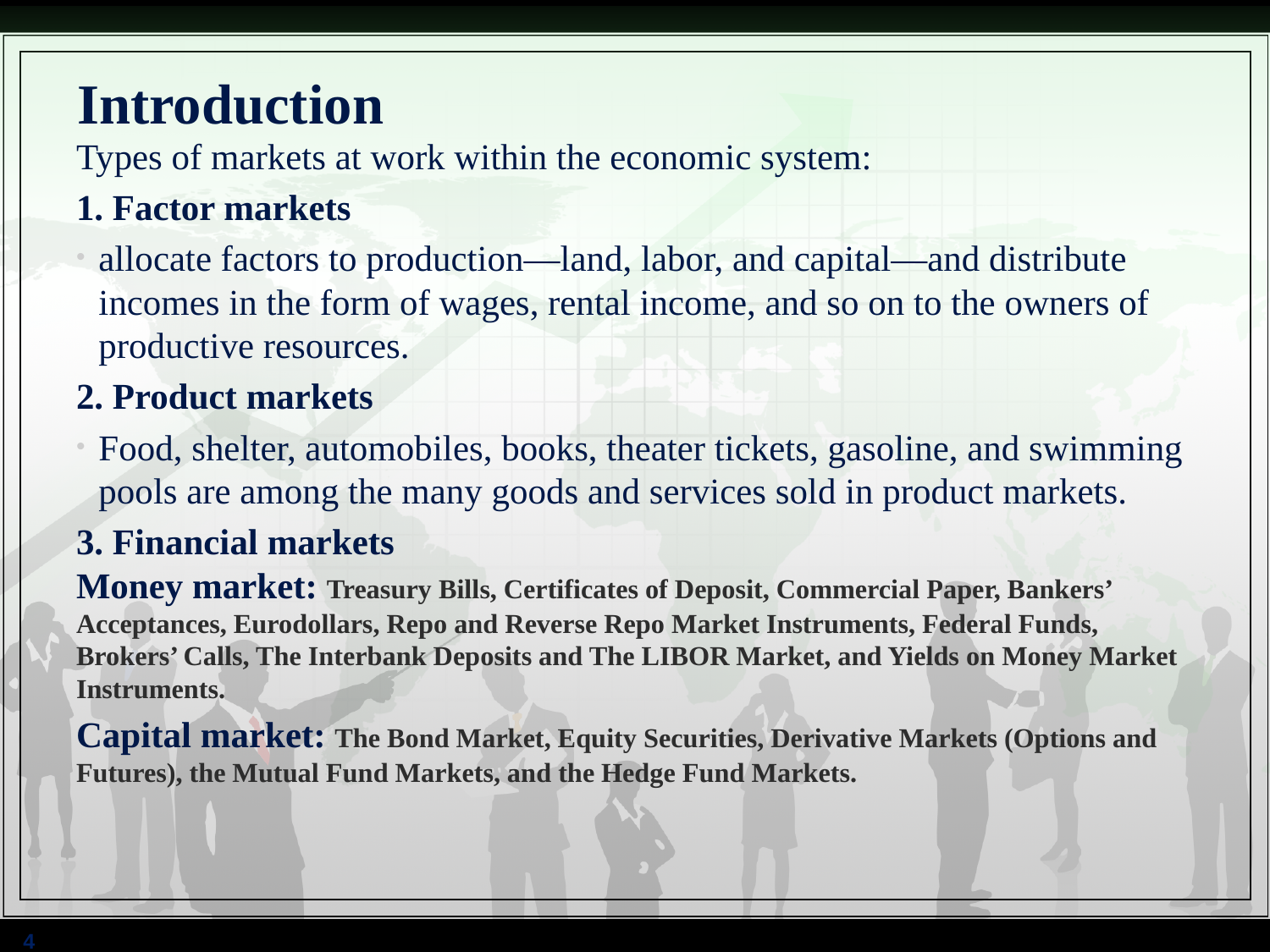

# Introduction
Types of markets at work within the economic system:
1. Factor markets
allocate factors to production—land, labor, and capital—and distribute incomes in the form of wages, rental income, and so on to the owners of productive resources.
2. Product markets
Food, shelter, automobiles, books, theater tickets, gasoline, and swimming pools are among the many goods and services sold in product markets.
3. Financial markets
Money market: Treasury Bills, Certificates of Deposit, Commercial Paper, Bankers’ Acceptances, Eurodollars, Repo and Reverse Repo Market Instruments, Federal Funds, Brokers’ Calls, The Interbank Deposits and The LIBOR Market, and Yields on Money Market Instruments.
Capital market: The Bond Market, Equity Securities, Derivative Markets (Options and Futures), the Mutual Fund Markets, and the Hedge Fund Markets.

4